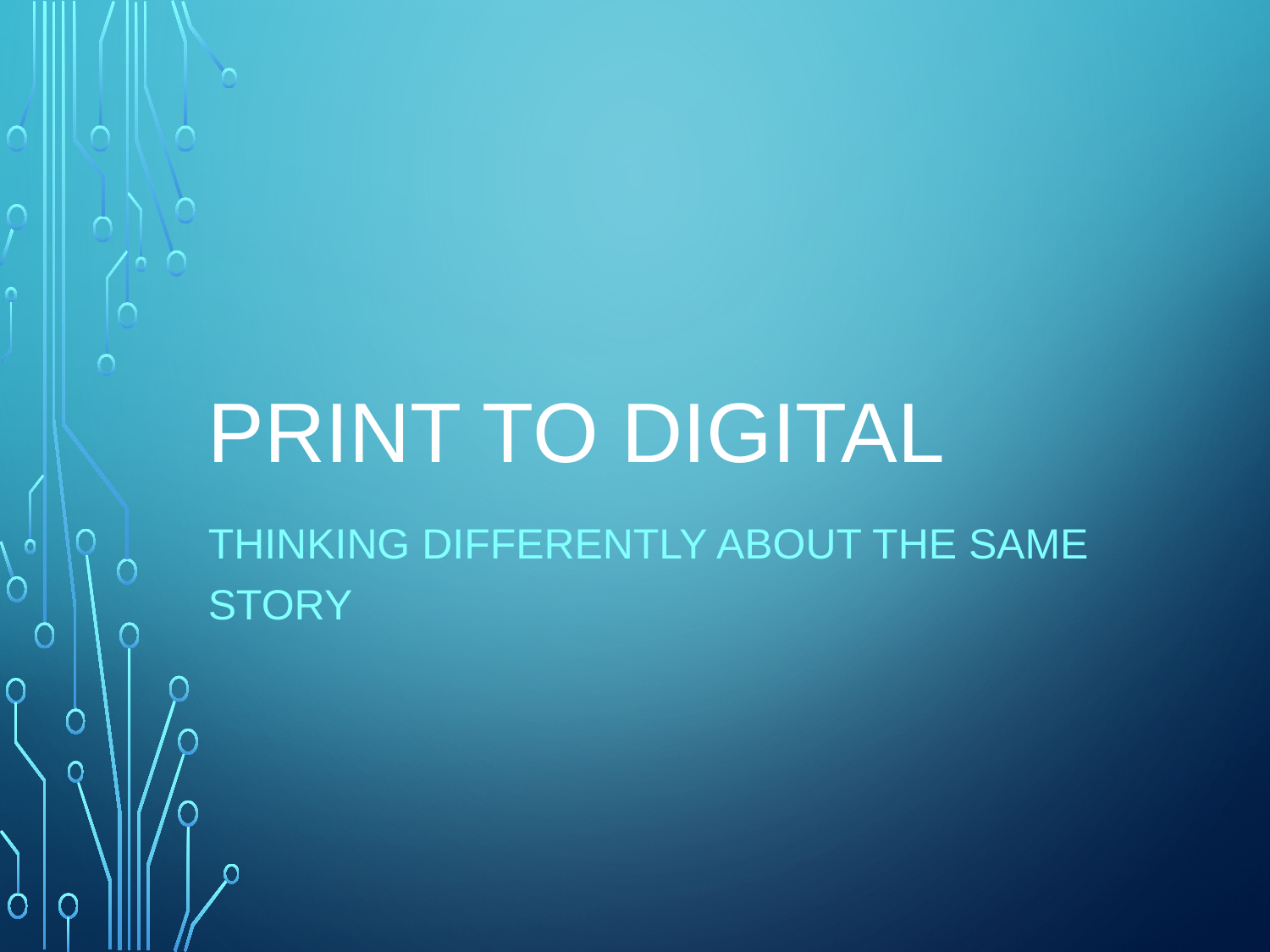

# pRINT TO DIGITAL
THINKING DIFFERENTLY ABOUT THE SAME STORY